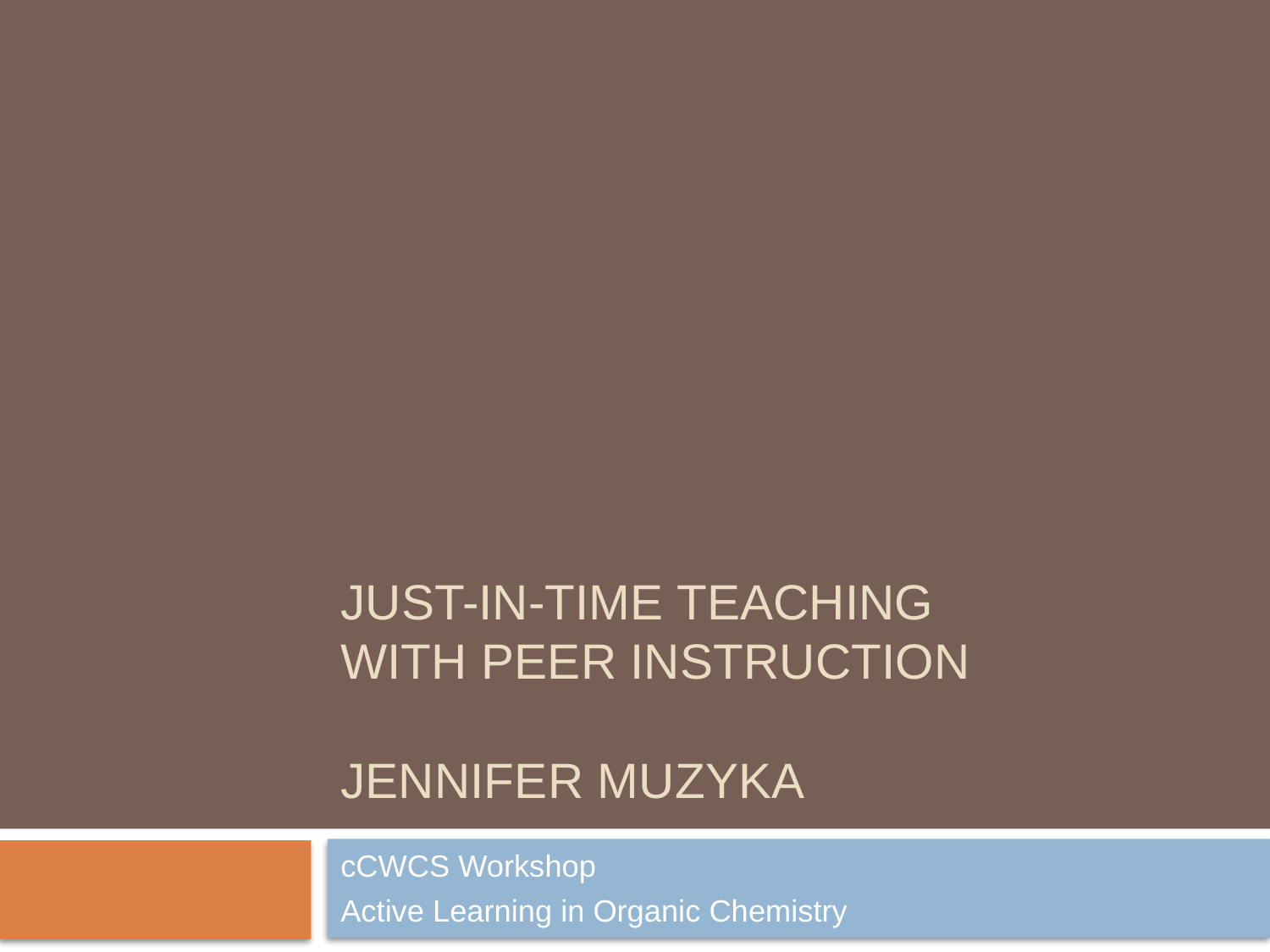

# Just-in-Time Teaching with Peer Instruction Jennifer Muzyka
cCWCS Workshop
Active Learning in Organic Chemistry